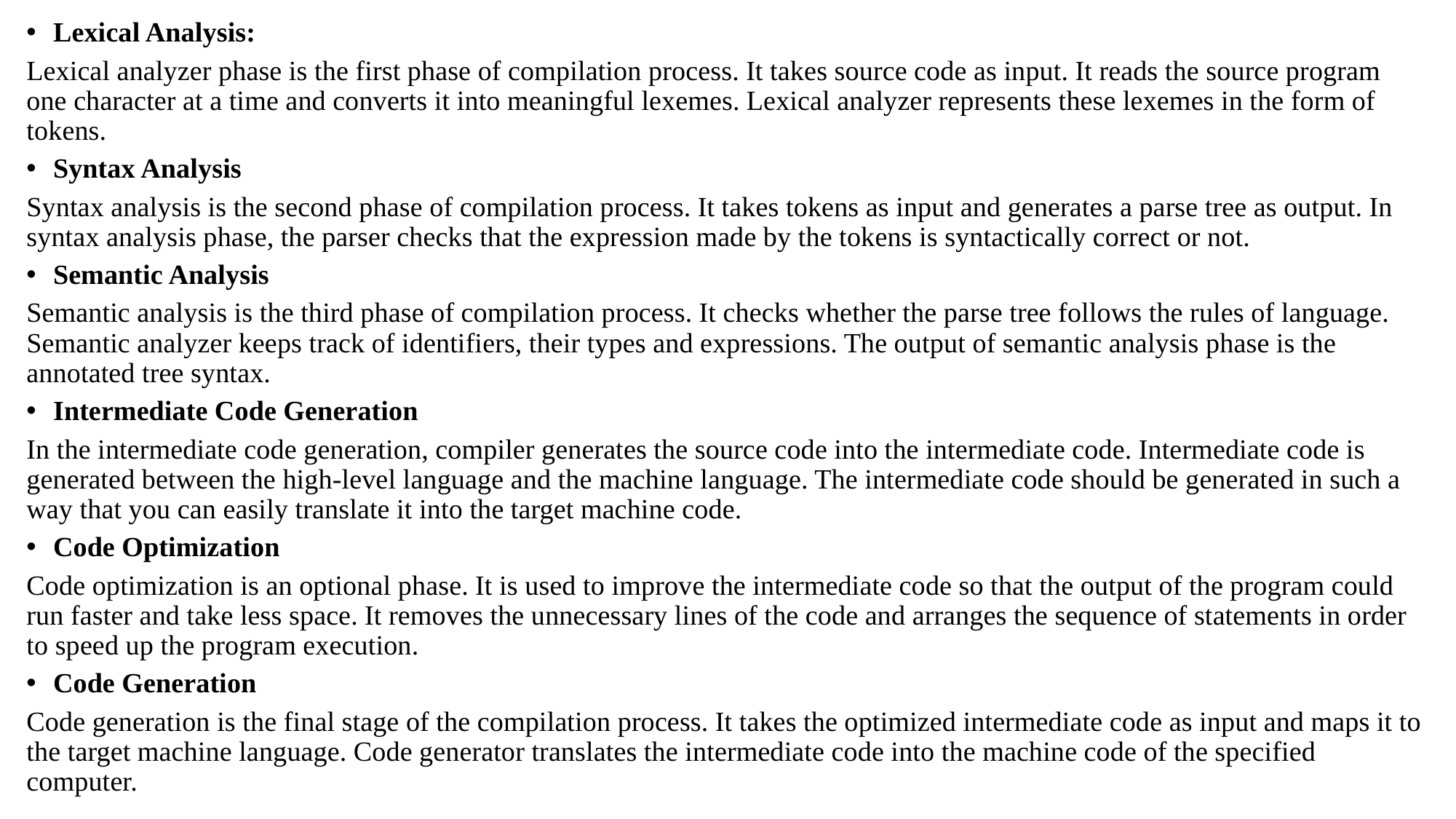

Lexical Analysis:
Lexical analyzer phase is the first phase of compilation process. It takes source code as input. It reads the source program one character at a time and converts it into meaningful lexemes. Lexical analyzer represents these lexemes in the form of tokens.
Syntax Analysis
Syntax analysis is the second phase of compilation process. It takes tokens as input and generates a parse tree as output. In syntax analysis phase, the parser checks that the expression made by the tokens is syntactically correct or not.
Semantic Analysis
Semantic analysis is the third phase of compilation process. It checks whether the parse tree follows the rules of language. Semantic analyzer keeps track of identifiers, their types and expressions. The output of semantic analysis phase is the annotated tree syntax.
Intermediate Code Generation
In the intermediate code generation, compiler generates the source code into the intermediate code. Intermediate code is generated between the high-level language and the machine language. The intermediate code should be generated in such a way that you can easily translate it into the target machine code.
Code Optimization
Code optimization is an optional phase. It is used to improve the intermediate code so that the output of the program could run faster and take less space. It removes the unnecessary lines of the code and arranges the sequence of statements in order to speed up the program execution.
Code Generation
Code generation is the final stage of the compilation process. It takes the optimized intermediate code as input and maps it to the target machine language. Code generator translates the intermediate code into the machine code of the specified computer.